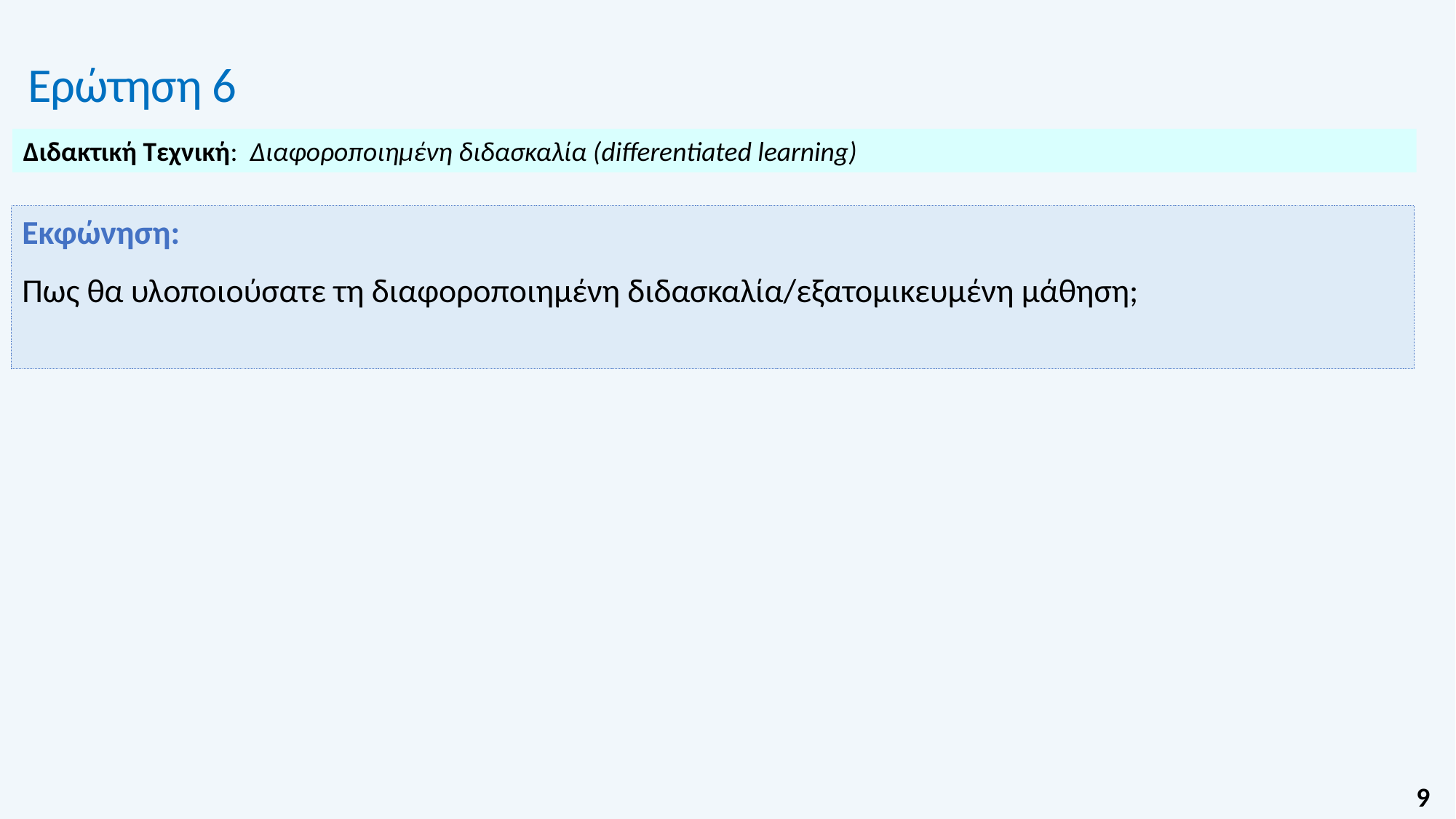

# Ερώτηση 6
Διδακτική Τεχνική:  Διαφοροποιημένη διδασκαλία (differentiated learning)
Εκφώνηση:
Πως θα υλοποιούσατε τη διαφοροποιημένη διδασκαλία/εξατομικευμένη μάθηση;
9